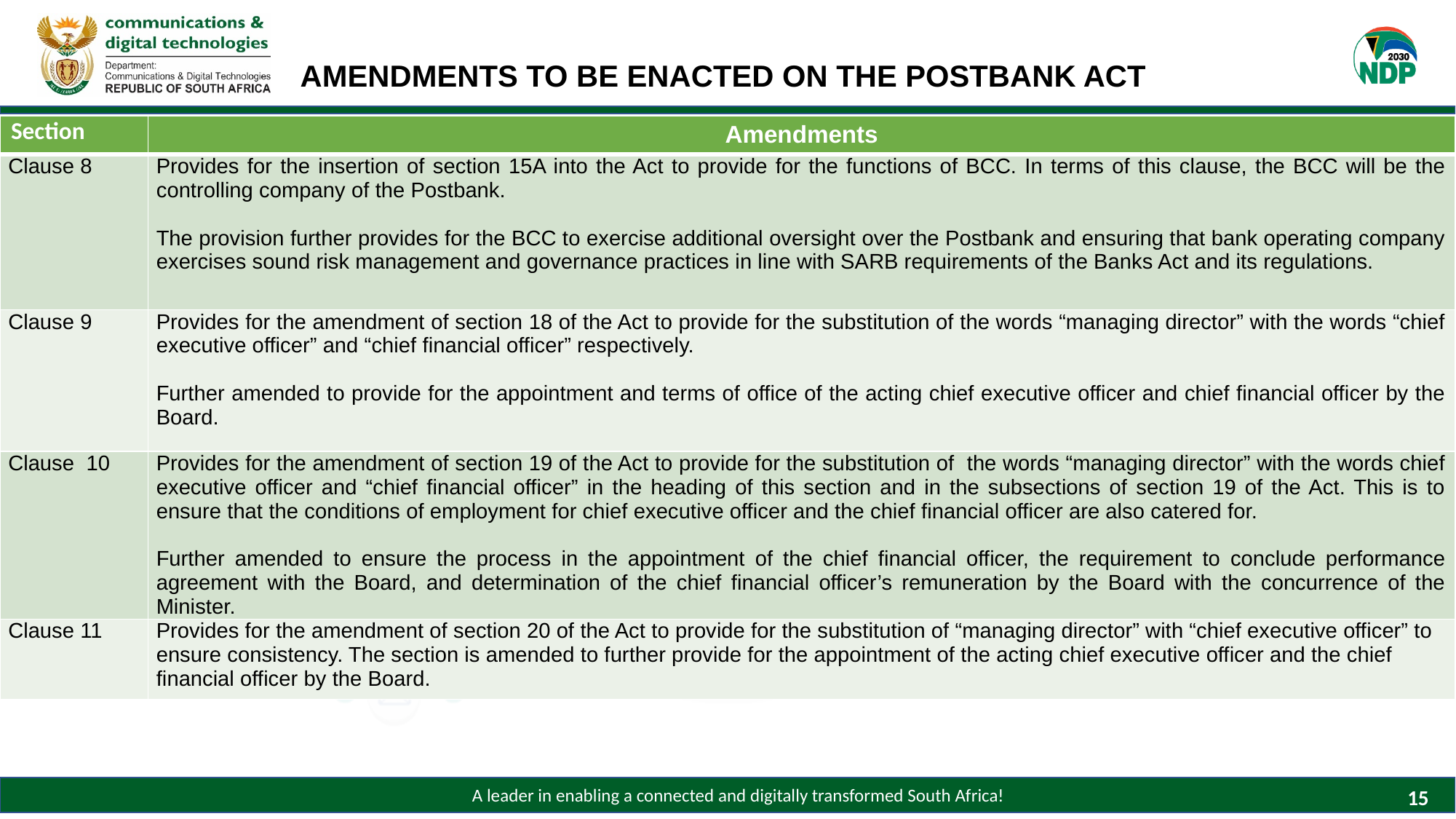

# AMENDMENTS TO BE ENACTED ON THE POSTBANK ACT
| Section | Amendments |
| --- | --- |
| Clause 8 | Provides for the insertion of section 15A into the Act to provide for the functions of BCC. In terms of this clause, the BCC will be the controlling company of the Postbank. The provision further provides for the BCC to exercise additional oversight over the Postbank and ensuring that bank operating company exercises sound risk management and governance practices in line with SARB requirements of the Banks Act and its regulations. |
| Clause 9 | Provides for the amendment of section 18 of the Act to provide for the substitution of the words “managing director” with the words “chief executive officer” and “chief financial officer” respectively. Further amended to provide for the appointment and terms of office of the acting chief executive officer and chief financial officer by the Board. |
| Clause 10 | Provides for the amendment of section 19 of the Act to provide for the substitution of the words “managing director” with the words chief executive officer and “chief financial officer” in the heading of this section and in the subsections of section 19 of the Act. This is to ensure that the conditions of employment for chief executive officer and the chief financial officer are also catered for. Further amended to ensure the process in the appointment of the chief financial officer, the requirement to conclude performance agreement with the Board, and determination of the chief financial officer’s remuneration by the Board with the concurrence of the Minister. |
| Clause 11 | Provides for the amendment of section 20 of the Act to provide for the substitution of “managing director” with “chief executive officer” to ensure consistency. The section is amended to further provide for the appointment of the acting chief executive officer and the chief financial officer by the Board. |